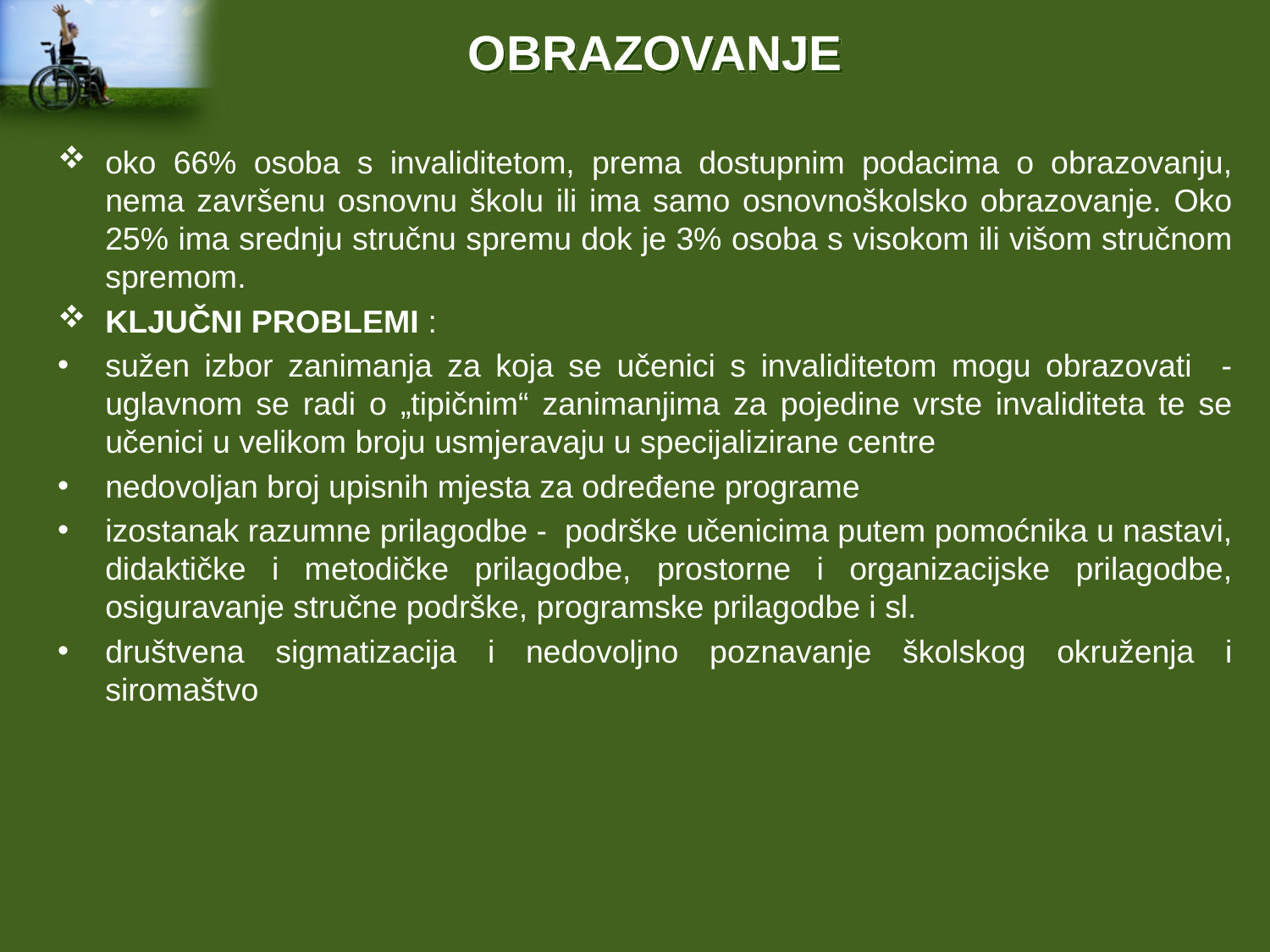

# OBRAZOVANJE
oko 66% osoba s invaliditetom, prema dostupnim podacima o obrazovanju, nema završenu osnovnu školu ili ima samo osnovnoškolsko obrazovanje. Oko 25% ima srednju stručnu spremu dok je 3% osoba s visokom ili višom stručnom spremom.
KLJUČNI PROBLEMI :
sužen izbor zanimanja za koja se učenici s invaliditetom mogu obrazovati  - uglavnom se radi o „tipičnim“ zanimanjima za pojedine vrste invaliditeta te se učenici u velikom broju usmjeravaju u specijalizirane centre
nedovoljan broj upisnih mjesta za određene programe
izostanak razumne prilagodbe -  podrške učenicima putem pomoćnika u nastavi, didaktičke i metodičke prilagodbe, prostorne i organizacijske prilagodbe, osiguravanje stručne podrške, programske prilagodbe i sl.
društvena sigmatizacija i nedovoljno poznavanje školskog okruženja i siromaštvo